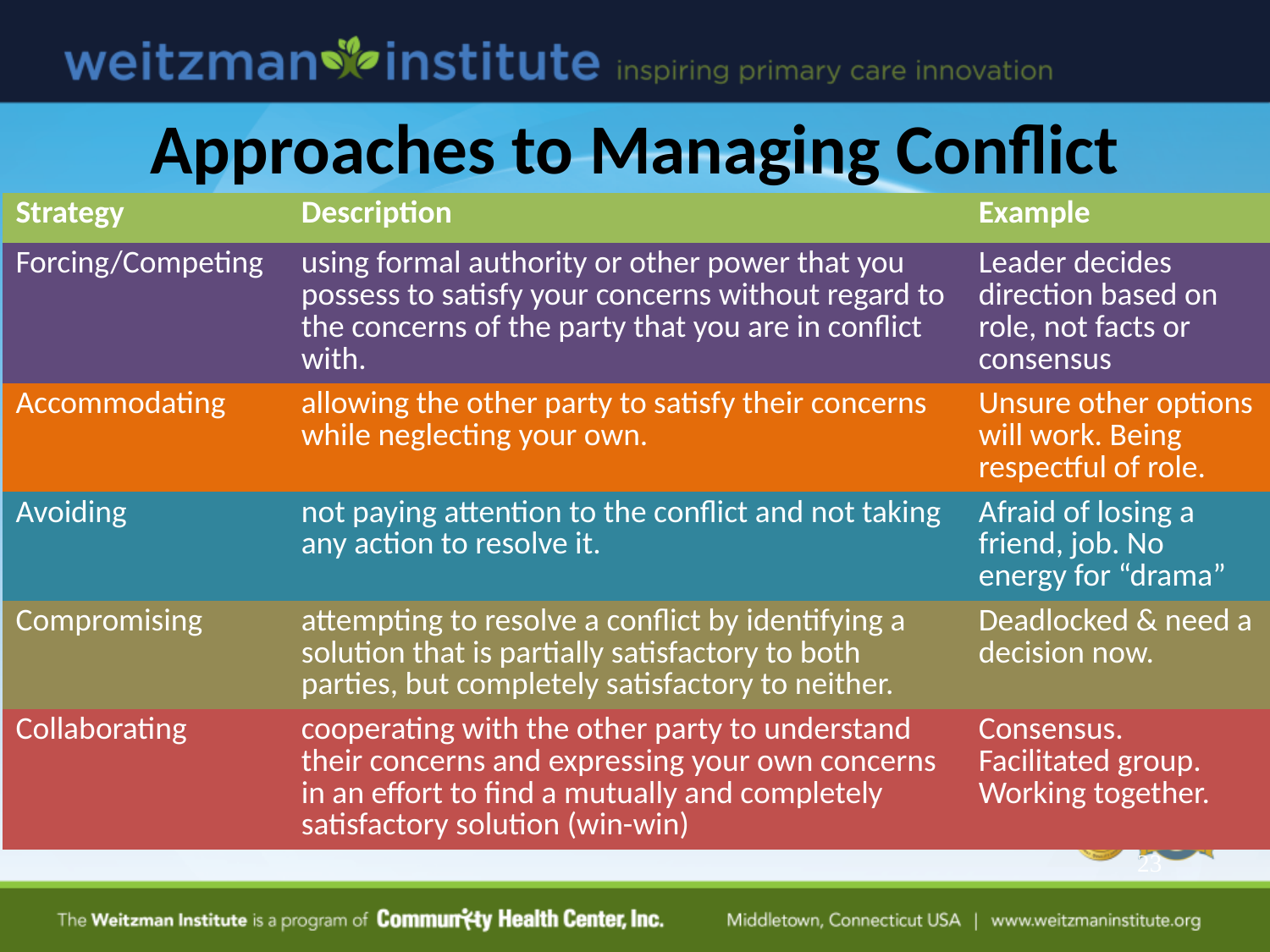

# Approaches to Managing Conflict
| Strategy | Description | Example |
| --- | --- | --- |
| Forcing/Competing | using formal authority or other power that you possess to satisfy your concerns without regard to the concerns of the party that you are in conflict with. | Leader decides direction based on role, not facts or consensus |
| Accommodating | allowing the other party to satisfy their concerns while neglecting your own. | Unsure other options will work. Being respectful of role. |
| Avoiding | not paying attention to the conflict and not taking any action to resolve it. | Afraid of losing a friend, job. No energy for “drama” |
| Compromising | attempting to resolve a conflict by identifying a solution that is partially satisfactory to both parties, but completely satisfactory to neither. | Deadlocked & need a decision now. |
| Collaborating | cooperating with the other party to understand their concerns and expressing your own concerns in an effort to find a mutually and completely satisfactory solution (win-win) | Consensus. Facilitated group. Working together. |
23